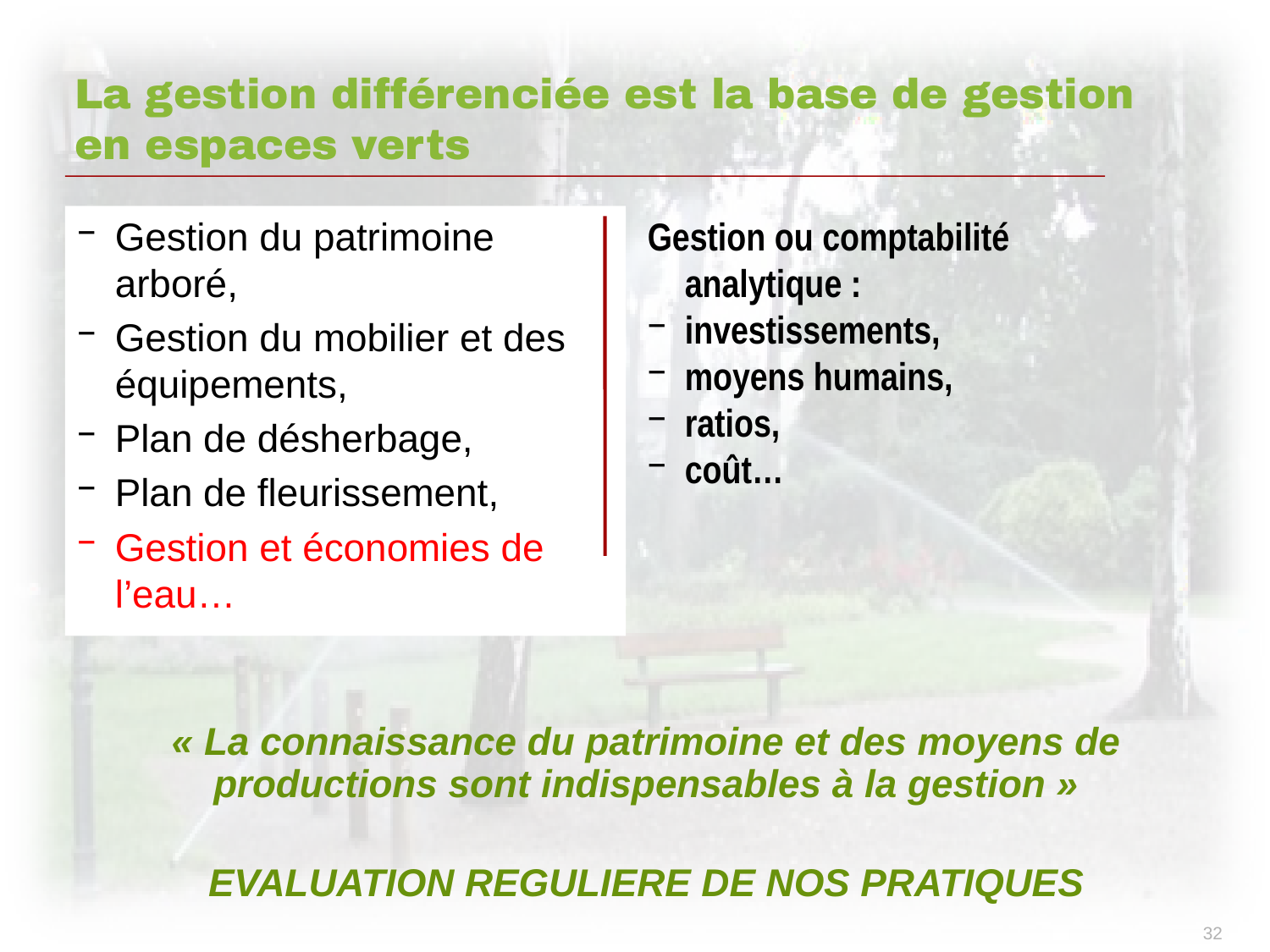

La gestion différenciée est la base de gestion en espaces verts

Gestion du patrimoine arboré,
Gestion du mobilier et des équipements,
Plan de désherbage,
Plan de fleurissement,
Gestion et économies de l’eau…

Gestion ou comptabilité analytique :
investissements,
moyens humains,
ratios,
coût…

« La connaissance du patrimoine et des moyens de productions sont indispensables à la gestion »

EVALUATION REGULIERE DE NOS PRATIQUES
32